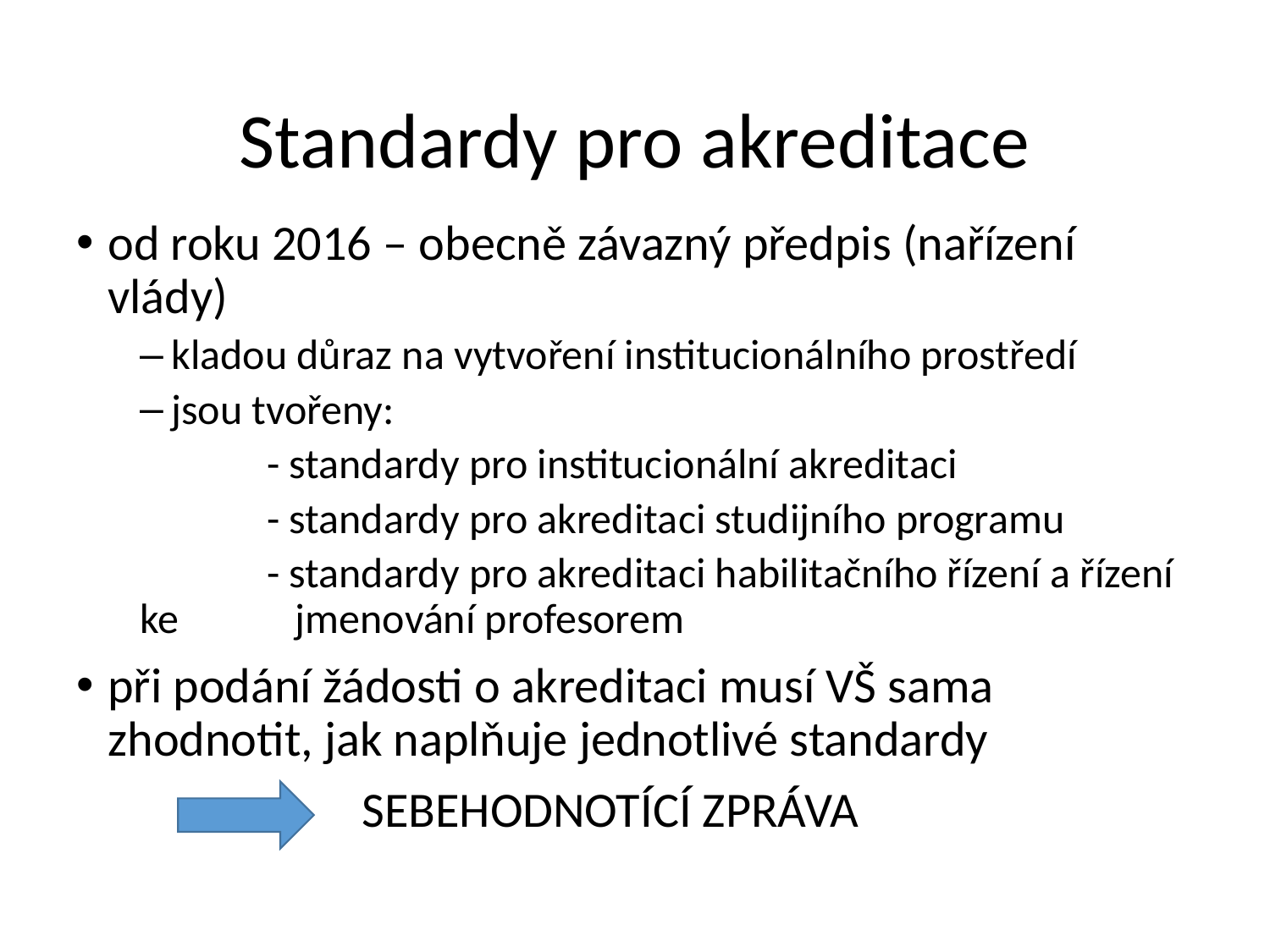

# Standardy pro akreditace
od roku 2016 – obecně závazný předpis (nařízení vlády)
kladou důraz na vytvoření institucionálního prostředí
jsou tvořeny:
	- standardy pro institucionální akreditaci
	- standardy pro akreditaci studijního programu
	- standardy pro akreditaci habilitačního řízení a řízení ke 	   jmenování profesorem
při podání žádosti o akreditaci musí VŠ sama zhodnotit, jak naplňuje jednotlivé standardy
			SEBEHODNOTÍCÍ ZPRÁVA